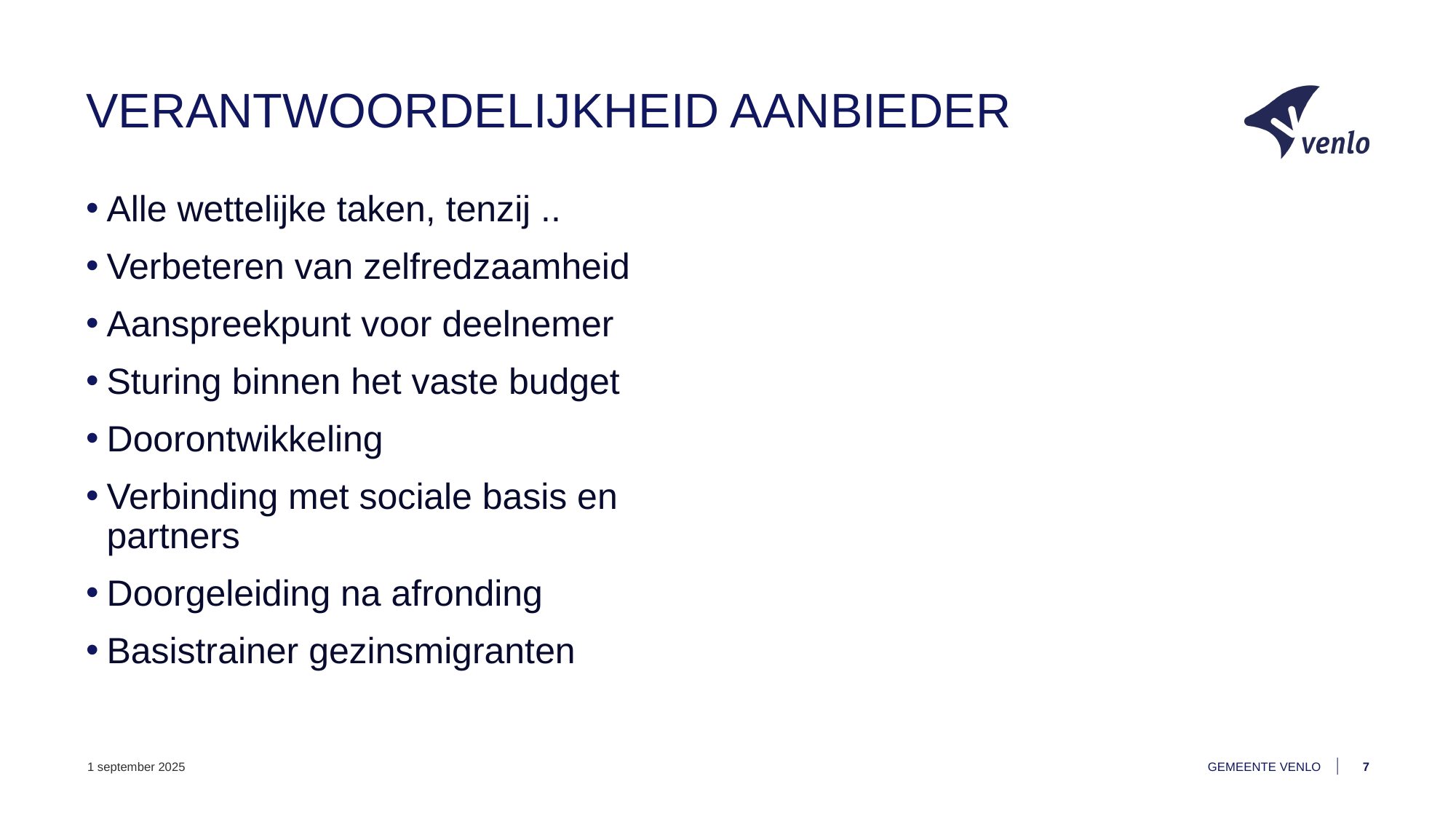

# Verantwoordelijkheid aanbieder
Alle wettelijke taken, tenzij ..
Verbeteren van zelfredzaamheid
Aanspreekpunt voor deelnemer
Sturing binnen het vaste budget
Doorontwikkeling
Verbinding met sociale basis en partners
Doorgeleiding na afronding
Basistrainer gezinsmigranten
1 september 2025
Gemeente Venlo
7